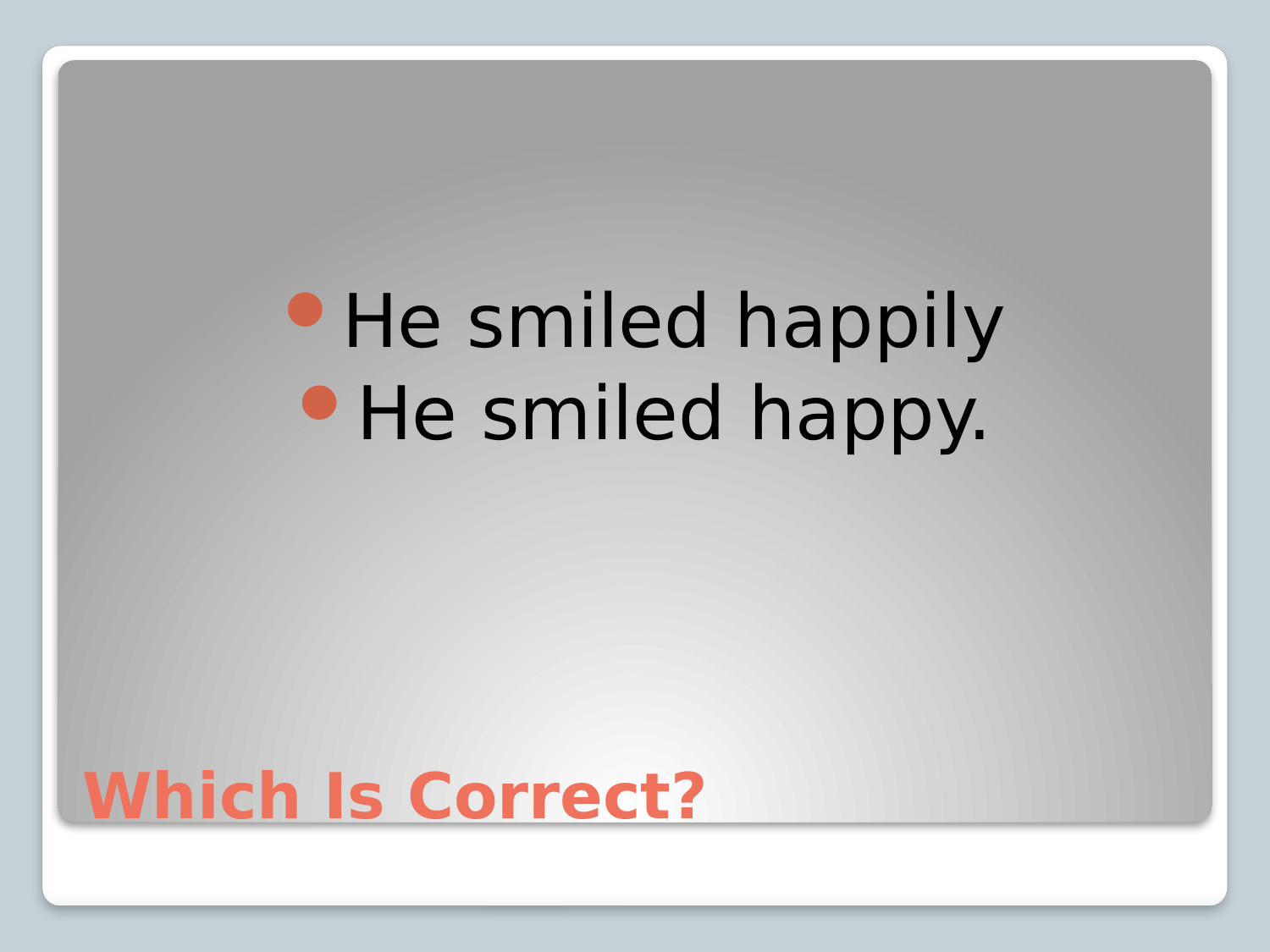

He smiled happily
He smiled happy.

# Which Is Correct?